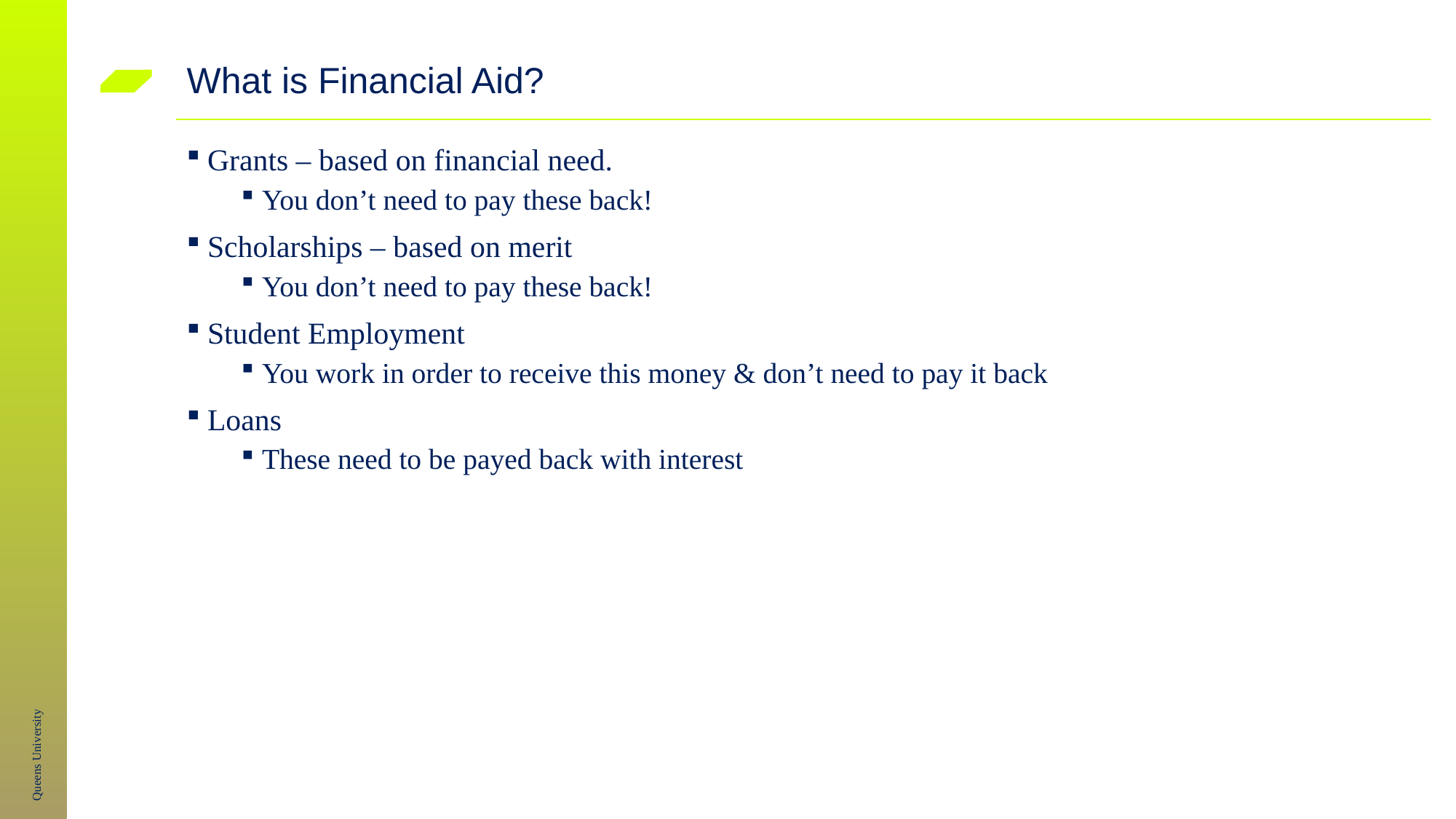

# What is Financial Aid?
Grants – based on financial need.
You don’t need to pay these back!
Scholarships – based on merit
You don’t need to pay these back!
Student Employment
You work in order to receive this money & don’t need to pay it back
Loans
These need to be payed back with interest